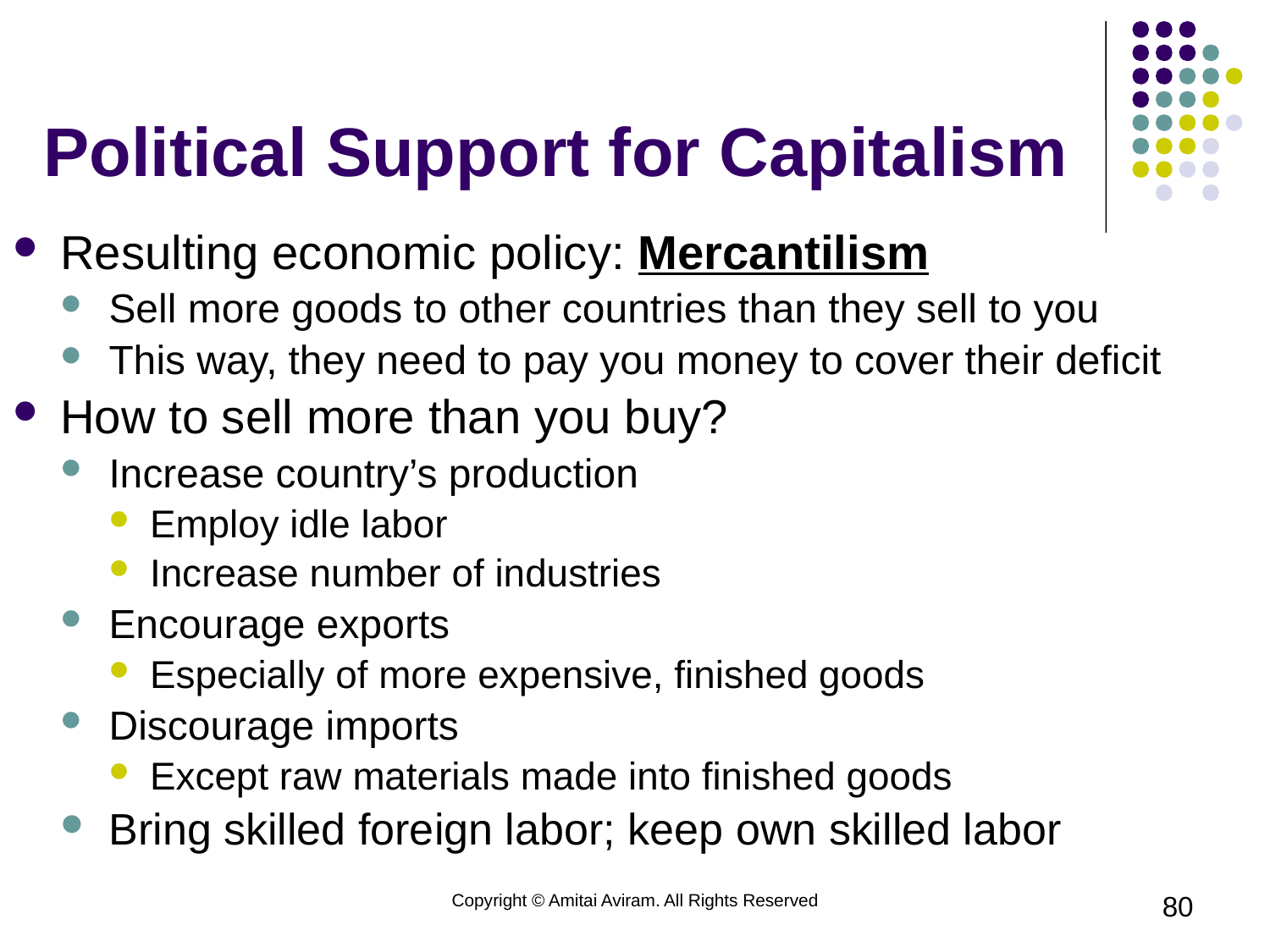

# Political Support for Capitalism
Resulting economic policy: Mercantilism
Sell more goods to other countries than they sell to you
This way, they need to pay you money to cover their deficit
How to sell more than you buy?
Increase country’s production
Employ idle labor
Increase number of industries
Encourage exports
Especially of more expensive, finished goods
Discourage imports
Except raw materials made into finished goods
Bring skilled foreign labor; keep own skilled labor
Copyright © Amitai Aviram. All Rights Reserved
80